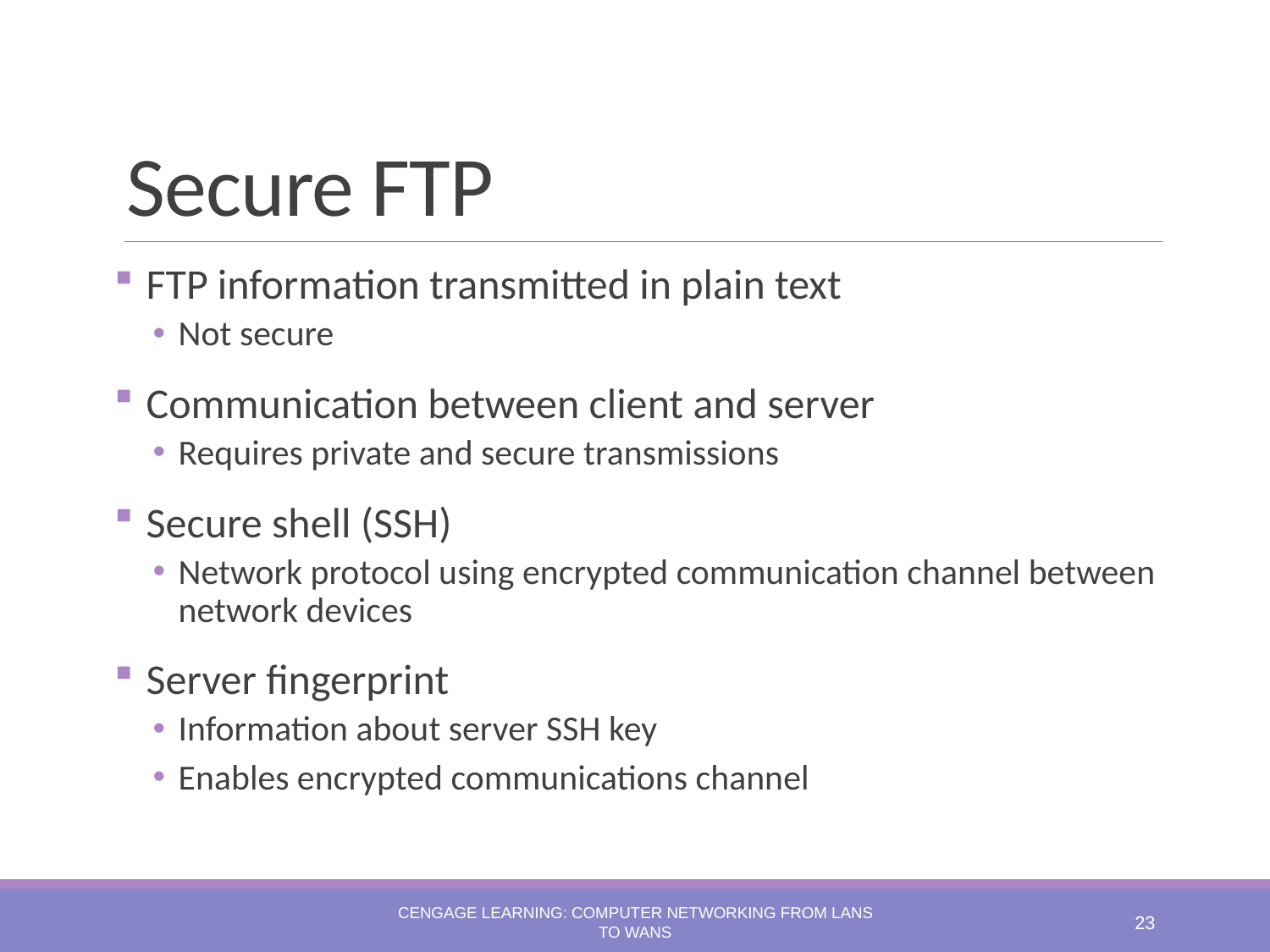

# Secure FTP
FTP information transmitted in plain text
Not secure
Communication between client and server
Requires private and secure transmissions
Secure shell (SSH)
Network protocol using encrypted communication channel between network devices
Server fingerprint
Information about server SSH key
Enables encrypted communications channel
Cengage Learning: Computer Networking from LANs to WANs
23